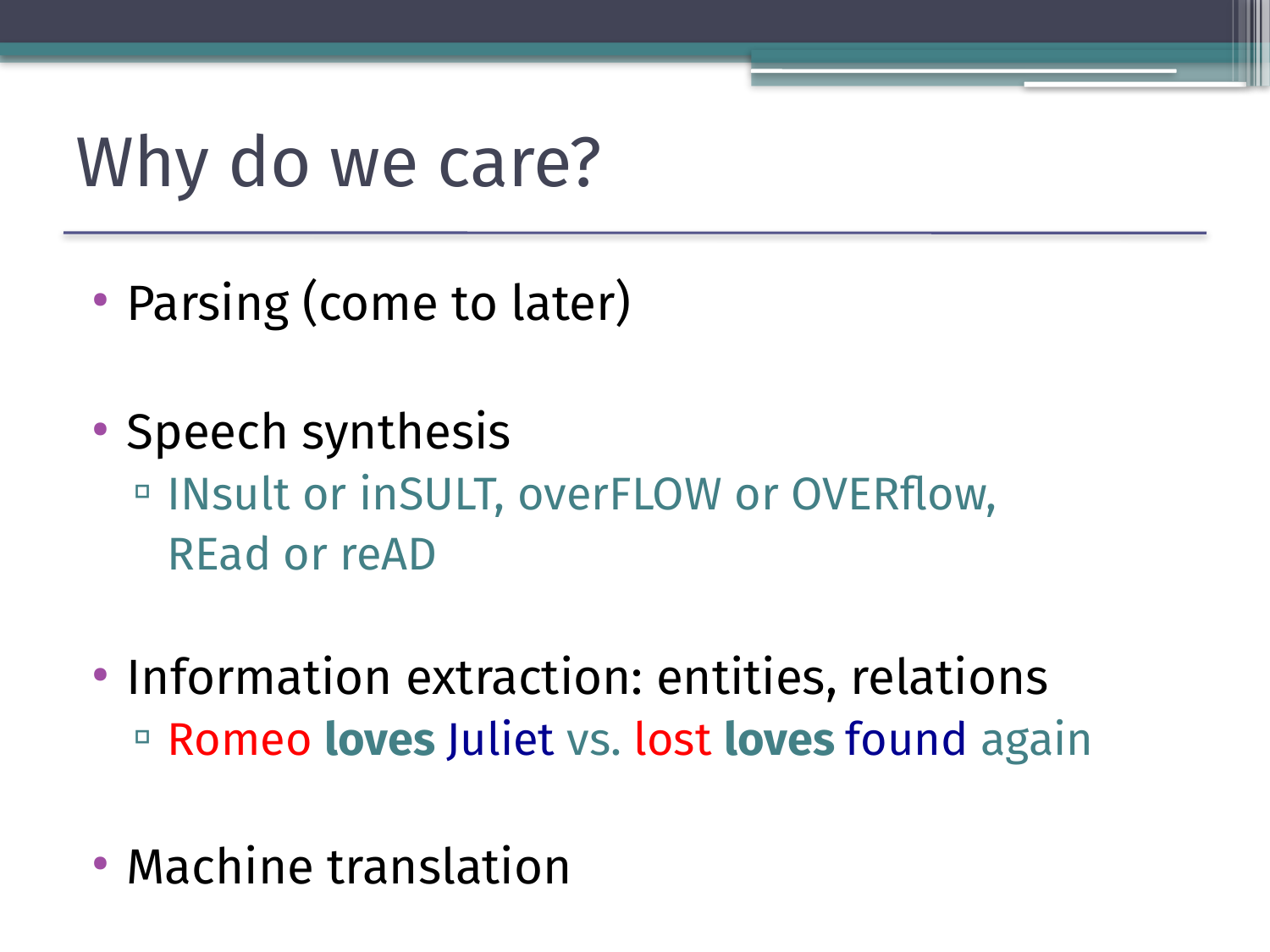

# Why do we care?
Parsing (come to later)

Speech synthesis
INsult or inSULT, overFLOW or OVERflow,
	REad or reAD

Information extraction: entities, relations
Romeo loves Juliet vs. lost loves found again

Machine translation